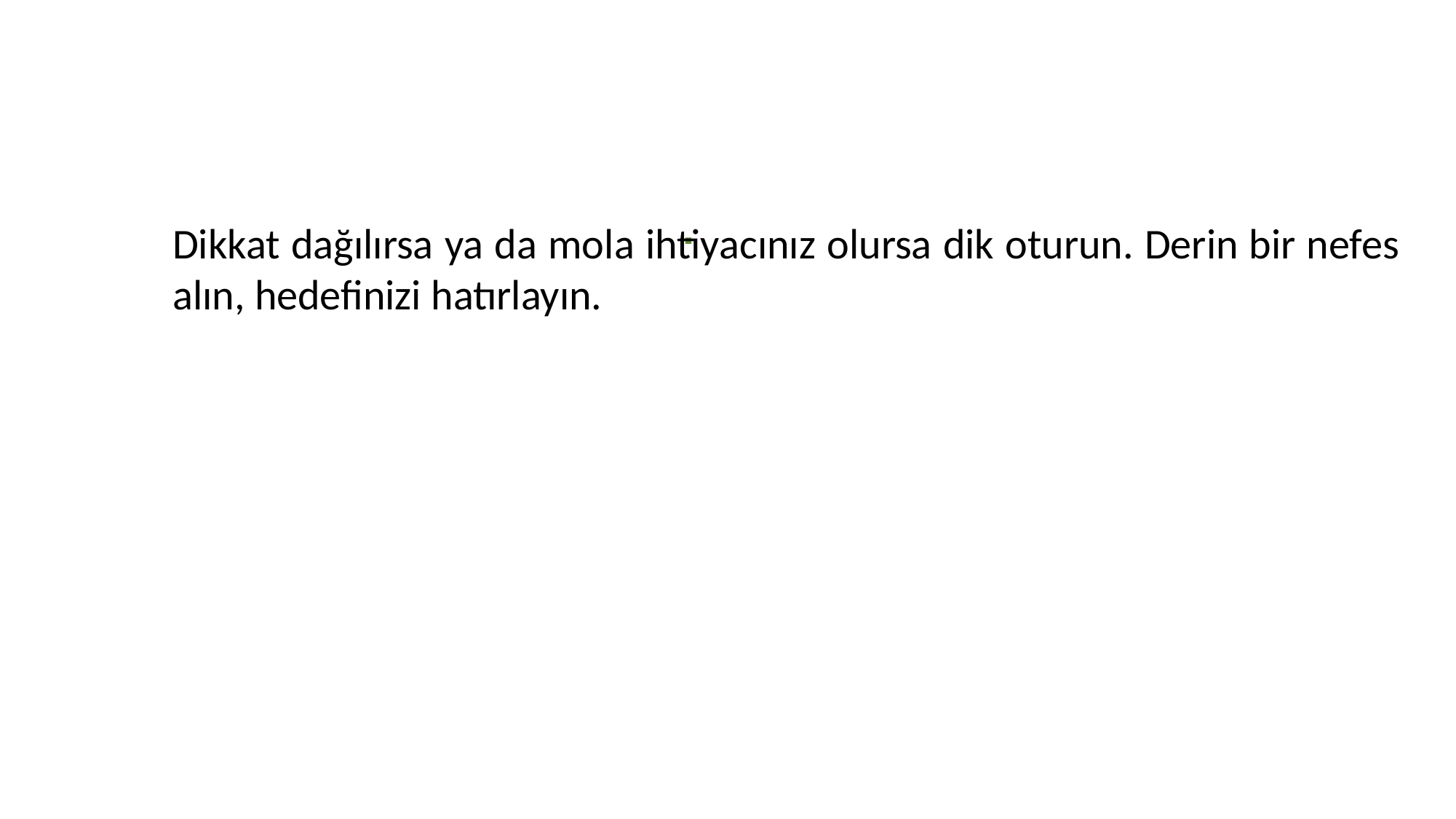

.
Dikkat dağılırsa ya da mola ihtiyacınız olursa dik oturun. Derin bir nefes alın, hedefinizi hatırlayın.
TESTING